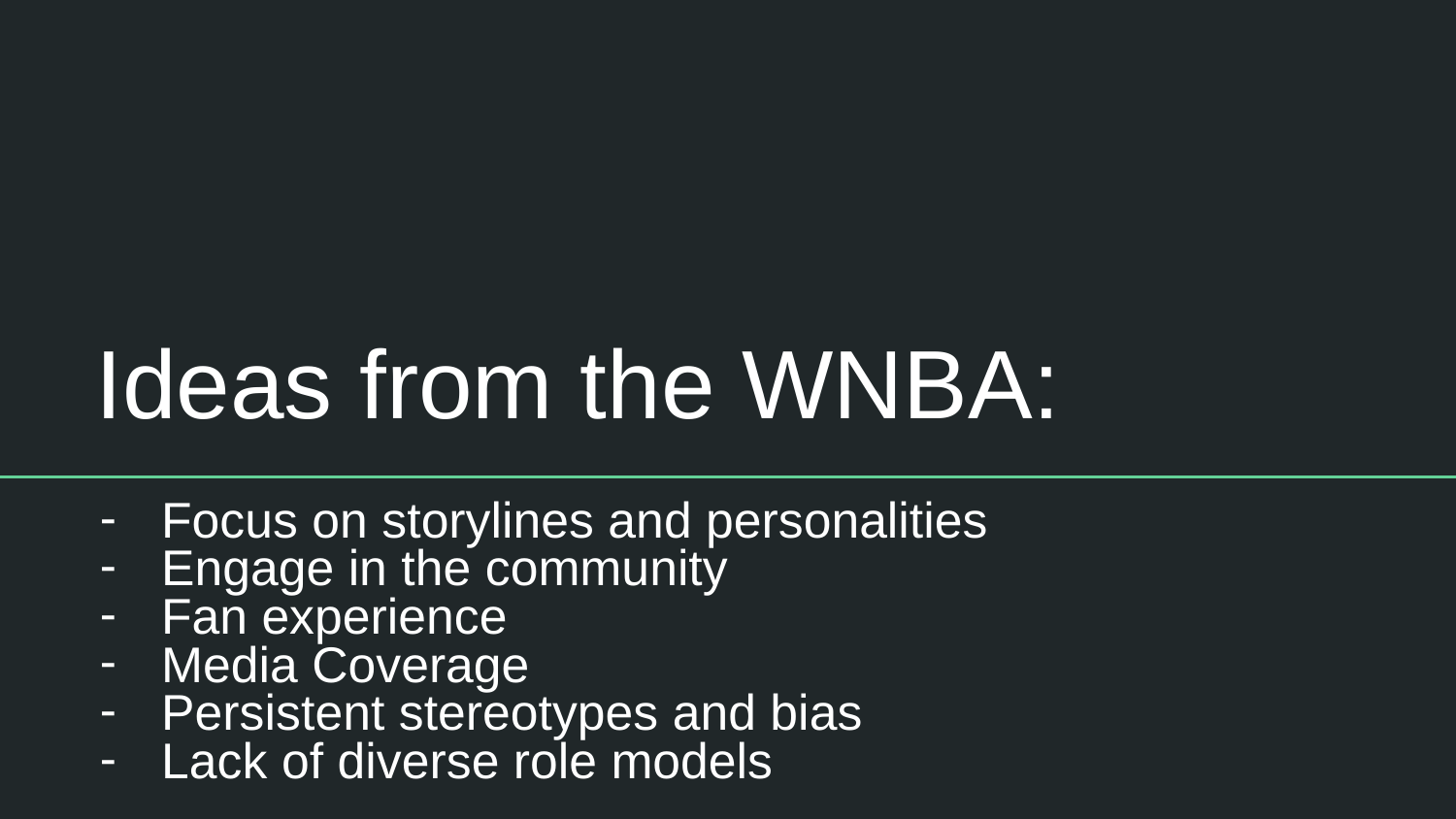

# Ideas from the WNBA:
Focus on storylines and personalities
Engage in the community
Fan experience
Media Coverage
Persistent stereotypes and bias
Lack of diverse role models